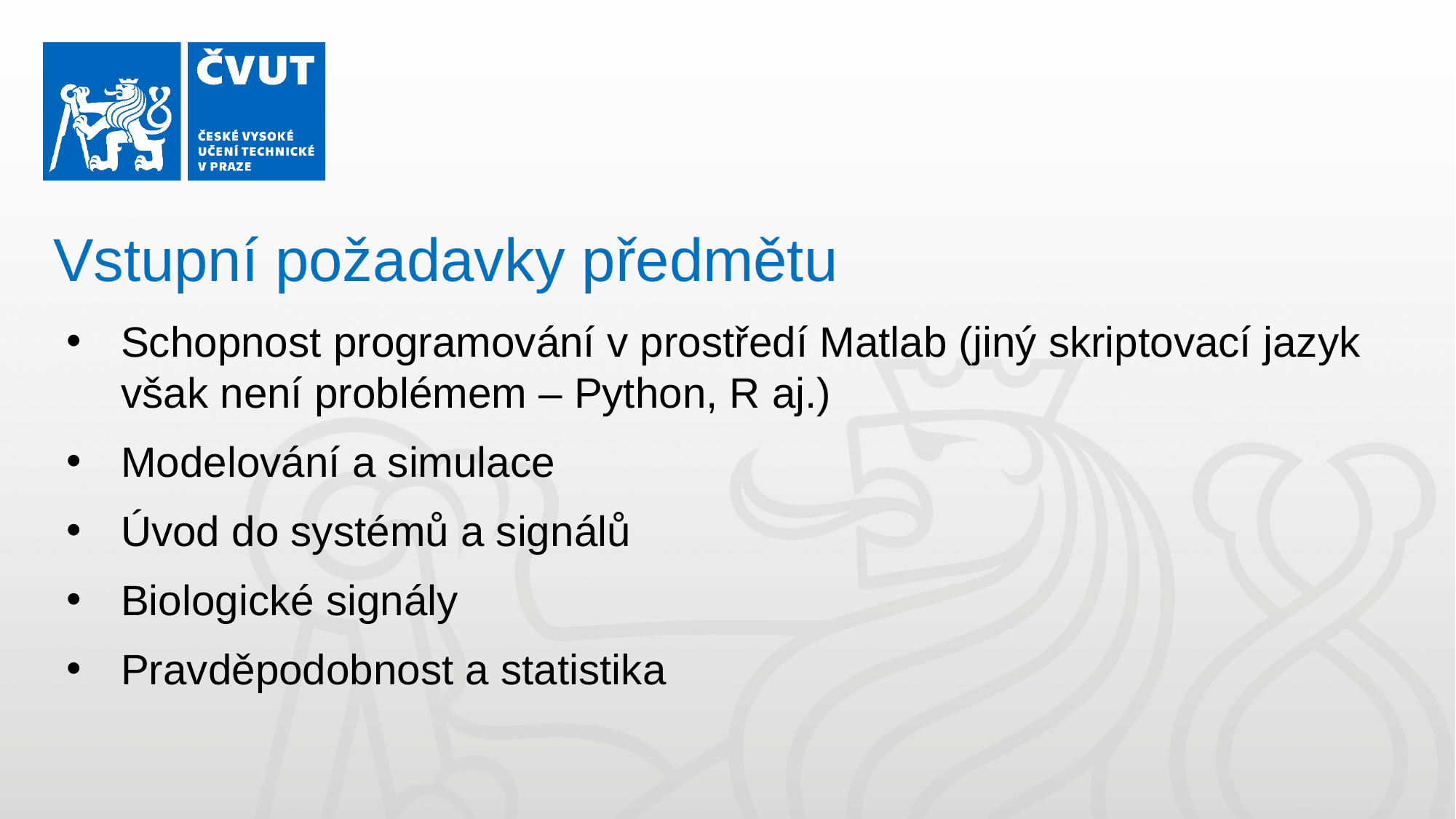

Vstupní požadavky předmětu
Schopnost programování v prostředí Matlab (jiný skriptovací jazyk však není problémem – Python, R aj.)
Modelování a simulace
Úvod do systémů a signálů
Biologické signály
Pravděpodobnost a statistika